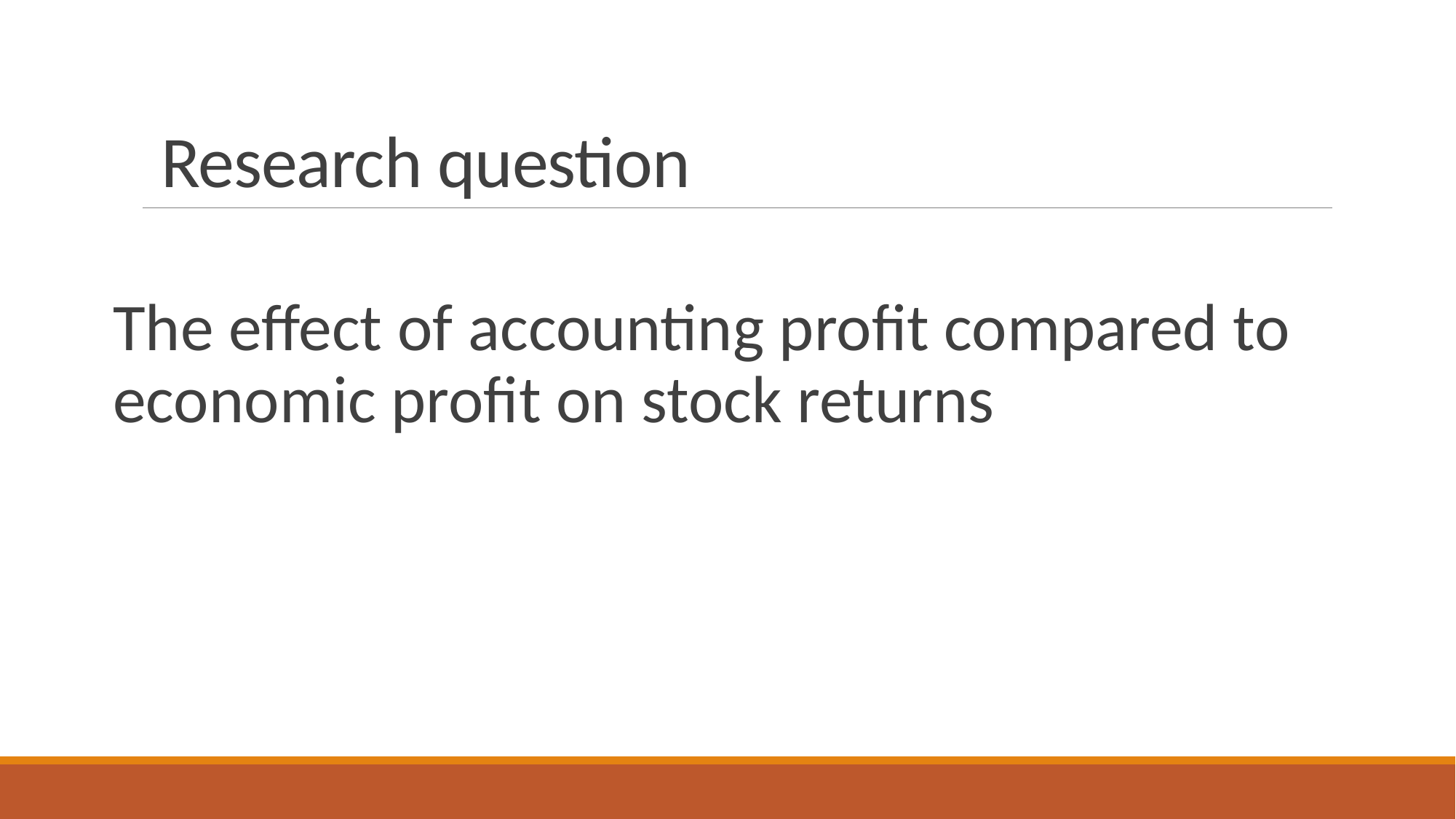

# Research question
The effect of accounting profit compared to economic profit on stock returns